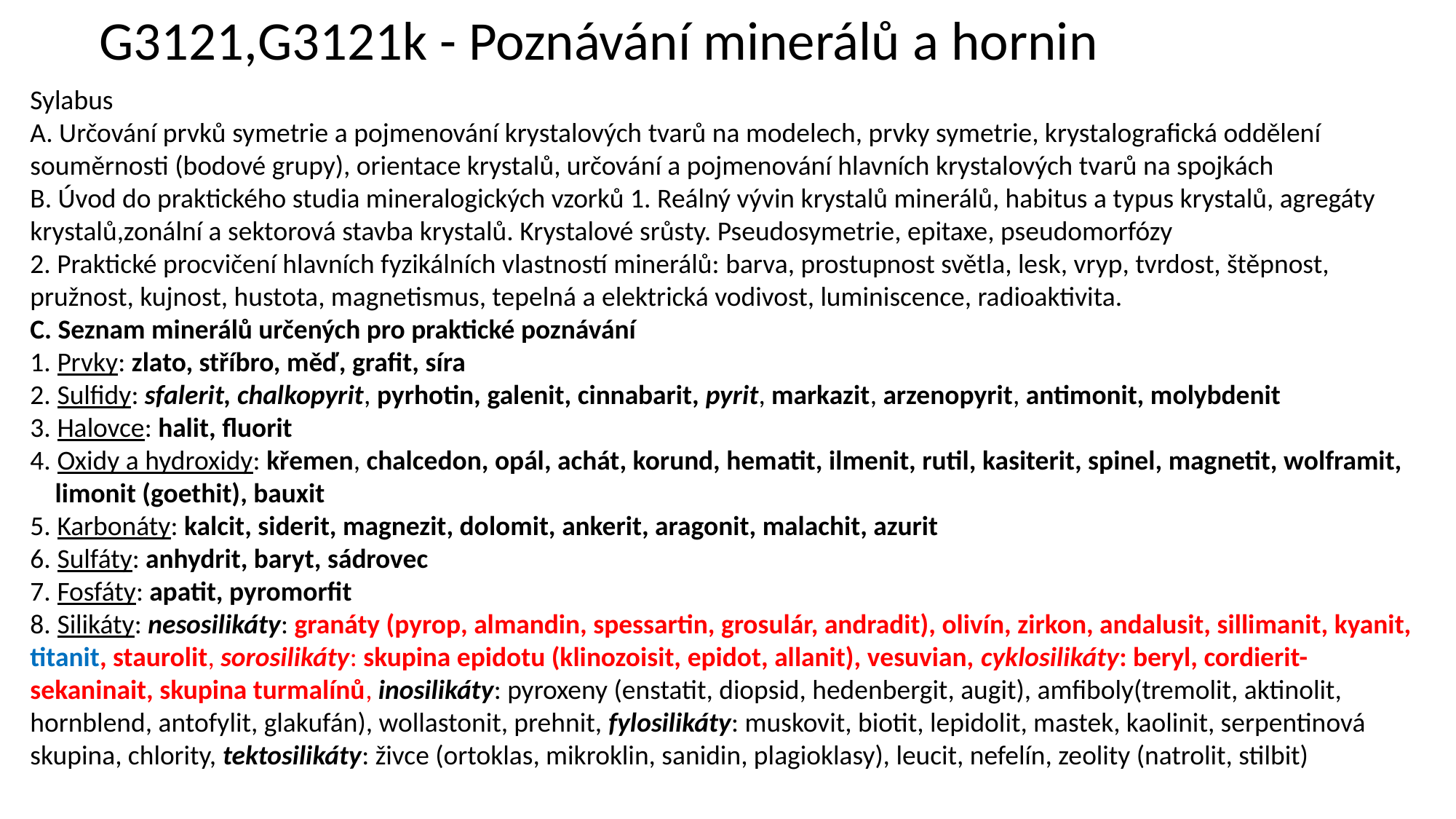

G3121,G3121k - Poznávání minerálů a hornin
Sylabus
A. Určování prvků symetrie a pojmenování krystalových tvarů na modelech, prvky symetrie, krystalografická oddělení souměrnosti (bodové grupy), orientace krystalů, určování a pojmenování hlavních krystalových tvarů na spojkách
B. Úvod do praktického studia mineralogických vzorků 1. Reálný vývin krystalů minerálů, habitus a typus krystalů, agregáty krystalů,zonální a sektorová stavba krystalů. Krystalové srůsty. Pseudosymetrie, epitaxe, pseudomorfózy
2. Praktické procvičení hlavních fyzikálních vlastností minerálů: barva, prostupnost světla, lesk, vryp, tvrdost, štěpnost, pružnost, kujnost, hustota, magnetismus, tepelná a elektrická vodivost, luminiscence, radioaktivita.
C. Seznam minerálů určených pro praktické poznávání
1. Prvky: zlato, stříbro, měď, grafit, síra
2. Sulfidy: sfalerit, chalkopyrit, pyrhotin, galenit, cinnabarit, pyrit, markazit, arzenopyrit, antimonit, molybdenit
3. Halovce: halit, fluorit
4. Oxidy a hydroxidy: křemen, chalcedon, opál, achát, korund, hematit, ilmenit, rutil, kasiterit, spinel, magnetit, wolframit,
    limonit (goethit), bauxit
5. Karbonáty: kalcit, siderit, magnezit, dolomit, ankerit, aragonit, malachit, azurit
6. Sulfáty: anhydrit, baryt, sádrovec
7. Fosfáty: apatit, pyromorfit
8. Silikáty: nesosilikáty: granáty (pyrop, almandin, spessartin, grosulár, andradit), olivín, zirkon, andalusit, sillimanit, kyanit, titanit, staurolit, sorosilikáty: skupina epidotu (klinozoisit, epidot, allanit), vesuvian, cyklosilikáty: beryl, cordierit- sekaninait, skupina turmalínů, inosilikáty: pyroxeny (enstatit, diopsid, hedenbergit, augit), amfiboly(tremolit, aktinolit, hornblend, antofylit, glakufán), wollastonit, prehnit, fylosilikáty: muskovit, biotit, lepidolit, mastek, kaolinit, serpentinová skupina, chlority, tektosilikáty: živce (ortoklas, mikroklin, sanidin, plagioklasy), leucit, nefelín, zeolity (natrolit, stilbit)